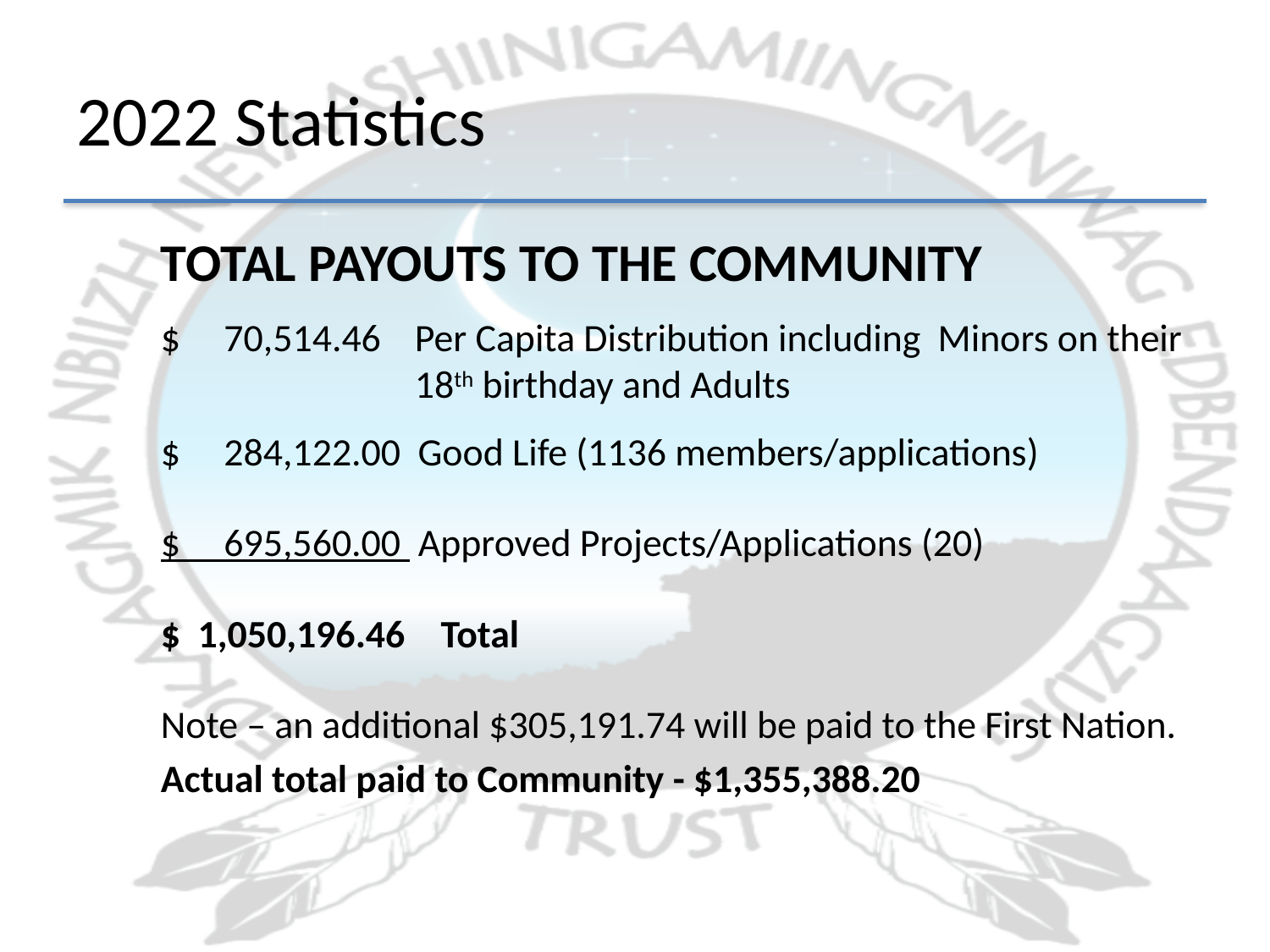

# 2022 Statistics
TOTAL PAYOUTS TO THE COMMUNITY
$     70,514.46	Per Capita Distribution including  Minors on their 		18th birthday and Adults
$     284,122.00  Good Life (1136 members/applications)
$     695,560.00  Approved Projects/Applications (20)
$  1,050,196.46	   Total
Note – an additional $305,191.74 will be paid to the First Nation.
Actual total paid to Community - $1,355,388.20